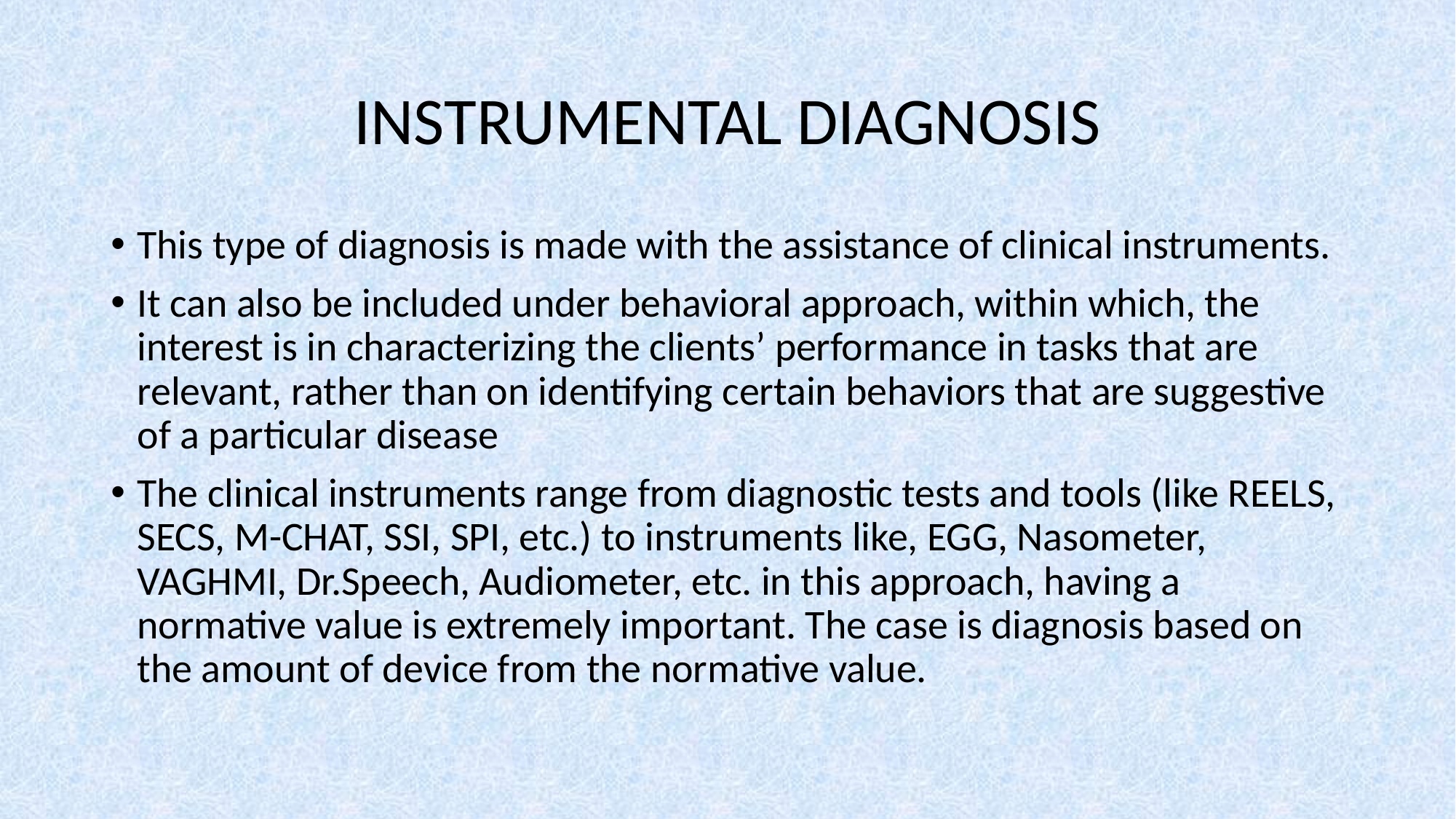

# INSTRUMENTAL DIAGNOSIS
This type of diagnosis is made with the assistance of clinical instruments.
It can also be included under behavioral approach, within which, the interest is in characterizing the clients’ performance in tasks that are relevant, rather than on identifying certain behaviors that are suggestive of a particular disease
The clinical instruments range from diagnostic tests and tools (like REELS, SECS, M-CHAT, SSI, SPI, etc.) to instruments like, EGG, Nasometer, VAGHMI, Dr.Speech, Audiometer, etc. in this approach, having a normative value is extremely important. The case is diagnosis based on the amount of device from the normative value.